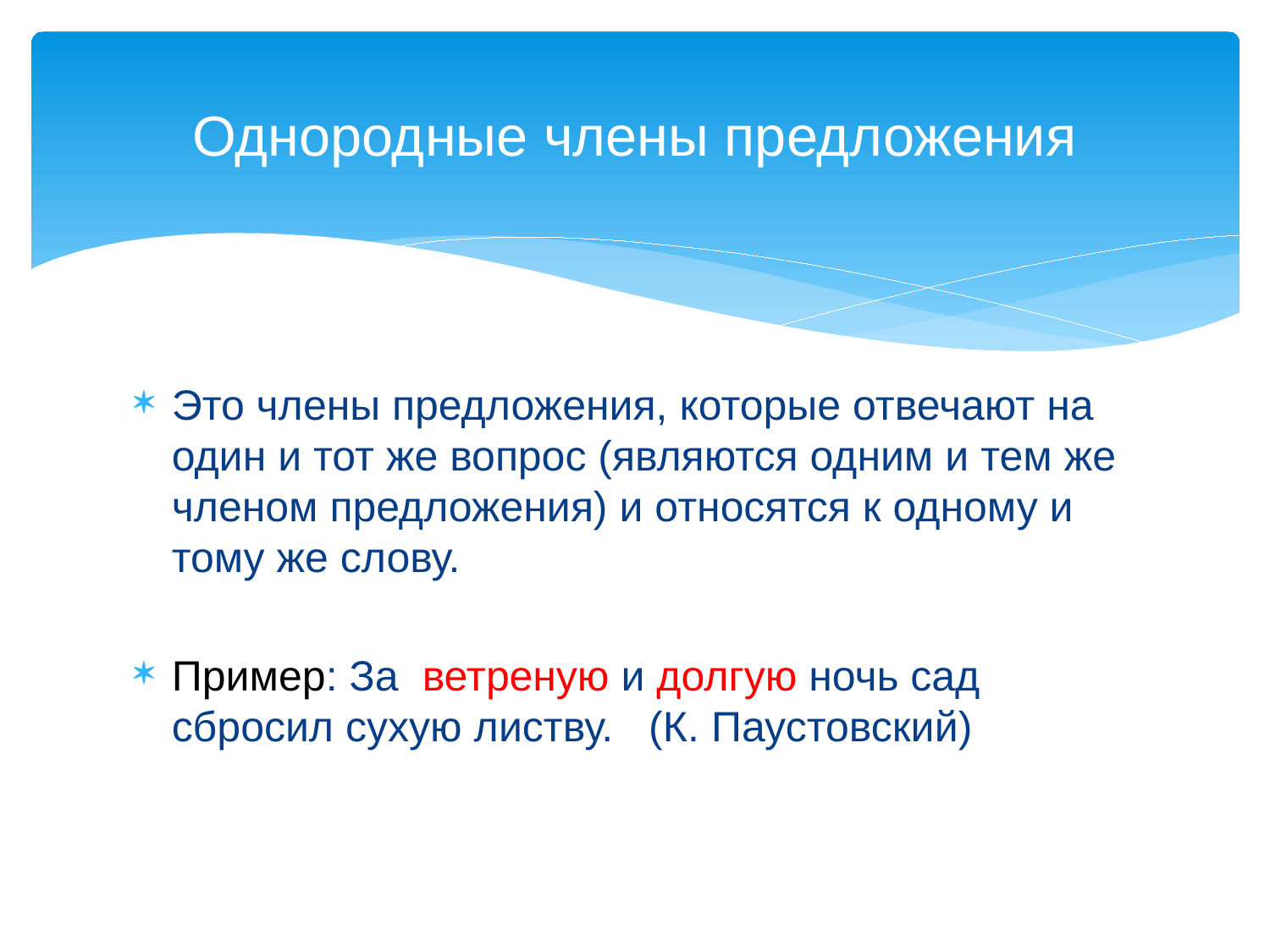

# Однородные члены предложения
Это члены предложения, которые отвечают на  один и тот же вопрос (являются одним и тем же членом предложения) и относятся к одному и тому же слову.

Пример: За  ветреную и долгую ночь сад сбросил сухую листву.   (К. Паустовский)